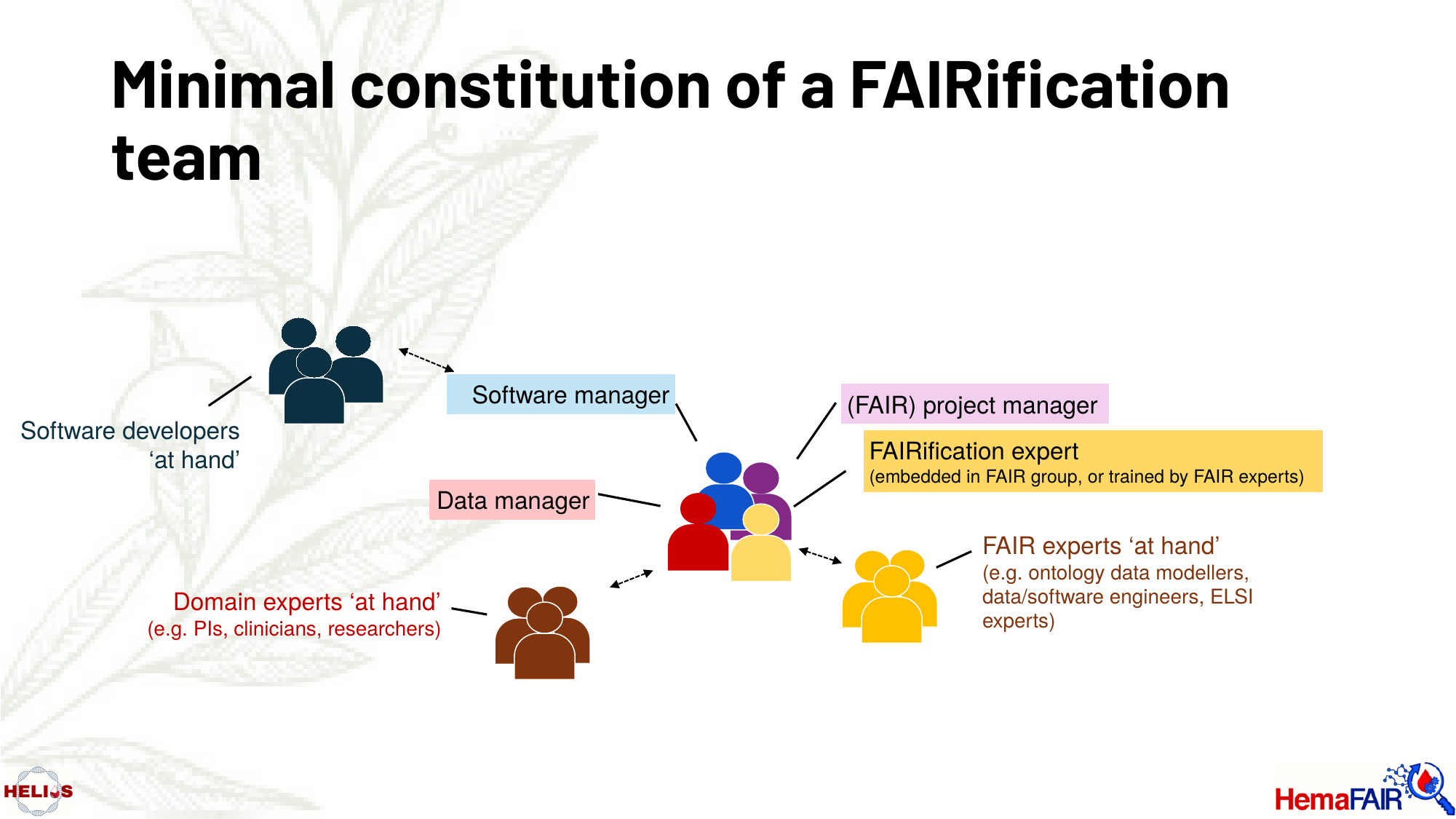

# Minimal constitution of a FAIRification team

Software developers ‘at hand’
Software manager
(FAIR) project manager
FAIRification expert
(embedded in FAIR group, or trained by FAIR experts)

Data manager

FAIR experts ‘at hand’
(e.g. ontology data modellers, data/software engineers, ELSI experts)

Domain experts ‘at hand’
(e.g. PIs, clinicians, researchers)